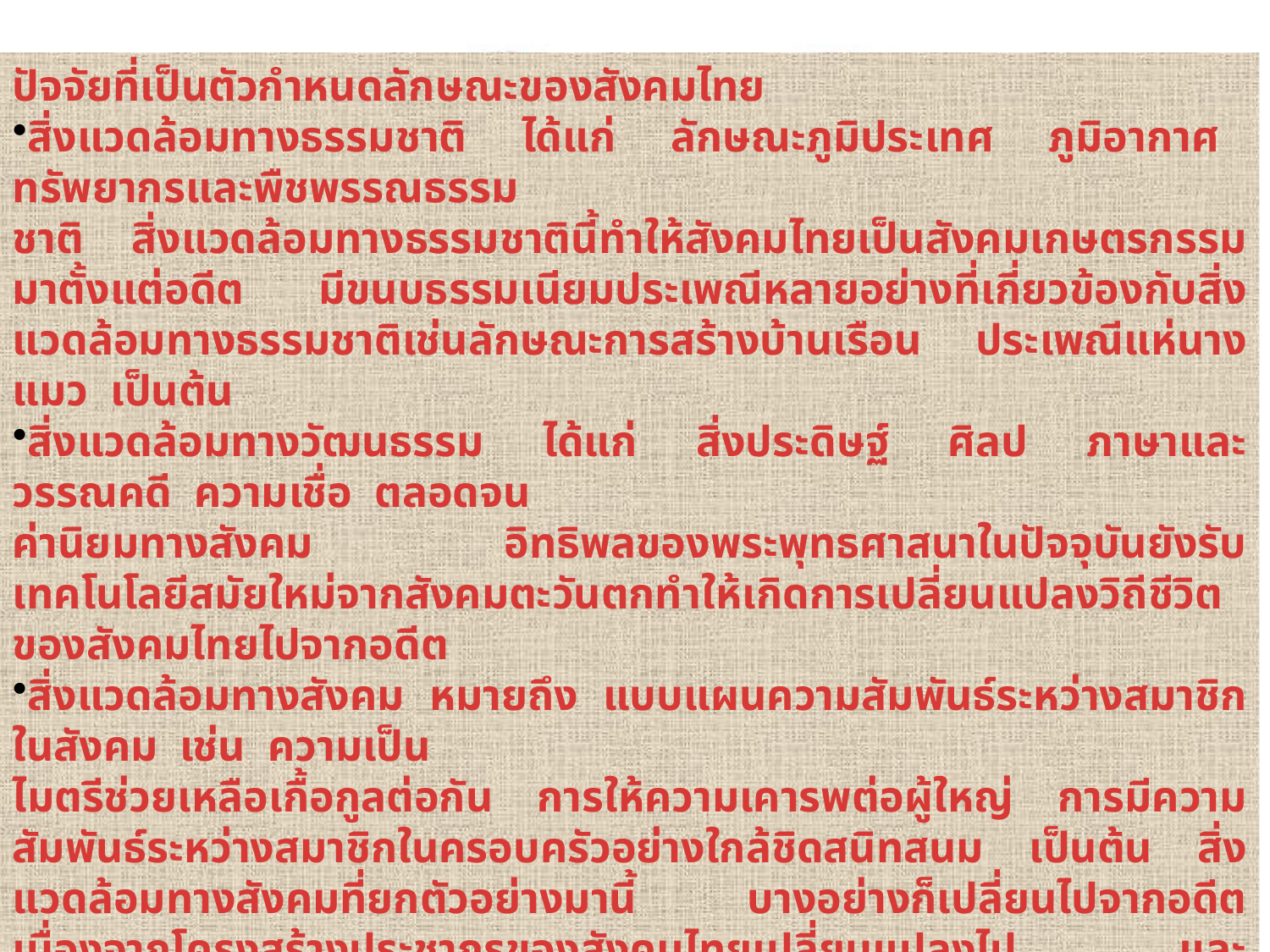

ปัจจัยที่เป็นตัวกำหนดลักษณะของสังคมไทย
สิ่งแวดล้อมทางธรรมชาติ  ได้แก่  ลักษณะภูมิประเทศ  ภูมิอากาศ  ทรัพยากรและพืชพรรณธรรม
ชาติ  สิ่งแวดล้อมทางธรรมชาตินี้ทำให้สังคมไทยเป็นสังคมเกษตรกรรมมาตั้งแต่อดีต  มีขนบธรรมเนียมประเพณีหลายอย่างที่เกี่ยวข้องกับสิ่งแวดล้อมทางธรรมชาติเช่นลักษณะการสร้างบ้านเรือน ประเพณีแห่นางแมว  เป็นต้น
สิ่งแวดล้อมทางวัฒนธรรม  ได้แก่  สิ่งประดิษฐ์  ศิลป  ภาษาและวรรณคดี  ความเชื่อ  ตลอดจน
ค่านิยมทางสังคม  อิทธิพลของพระพุทธศาสนาในปัจจุบันยังรับเทคโนโลยีสมัยใหม่จากสังคมตะวันตกทำให้เกิดการเปลี่ยนแปลงวิถีชีวิตของสังคมไทยไปจากอดีต
สิ่งแวดล้อมทางสังคม  หมายถึง  แบบแผนความสัมพันธ์ระหว่างสมาชิกในสังคม  เช่น  ความเป็น
ไมตรีช่วยเหลือเกื้อกูลต่อกัน  การให้ความเคารพต่อผู้ใหญ่  การมีความสัมพันธ์ระหว่างสมาชิกในครอบครัวอย่างใกล้ชิดสนิทสนม  เป็นต้น  สิ่งแวดล้อมทางสังคมที่ยกตัวอย่างมานี้  บางอย่างก็เปลี่ยนไปจากอดีตเนื่องจากโครงสร้างประชากรของสังคมไทยเปลี่ยนแปลงไป  และเนื่องจากการที่ได้ติดต่อสัมพันธ์กับสังคมอื่น ๆ โดยเฉพาะอิทธิพลจากสังคมตะวันตก  ทำให้สิ่งแวดล้อมทางสังคมได้ขยายกว้างออกไปกว่าเดิม  และมีผลต่อรูปแบบความสัมพันธ์ในการดำเนินชีวิตของสังคมไทยปัจจุบัน